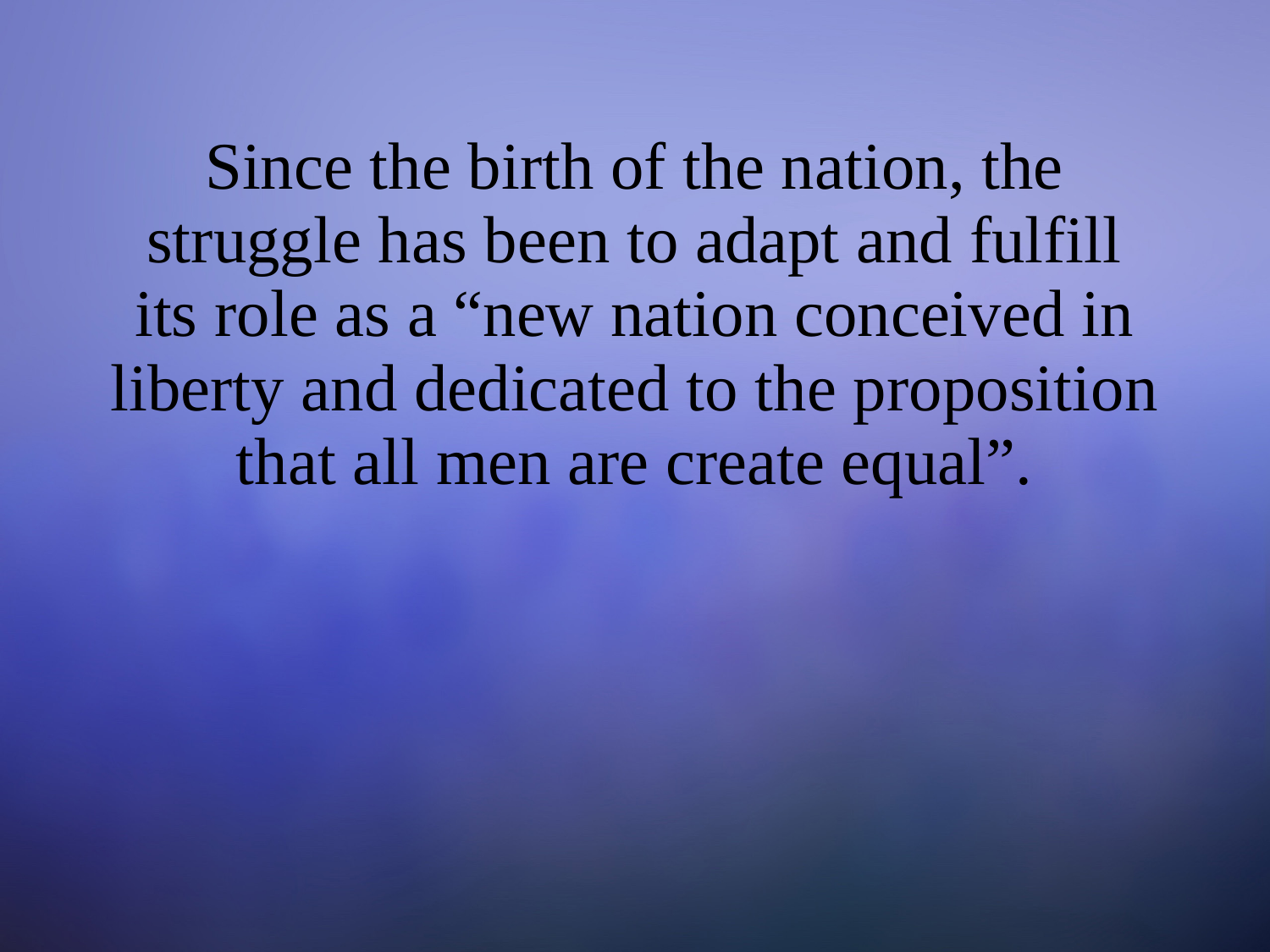

# Since the birth of the nation, the struggle has been to adapt and fulfill its role as a “new nation conceived in liberty and dedicated to the proposition that all men are create equal”.